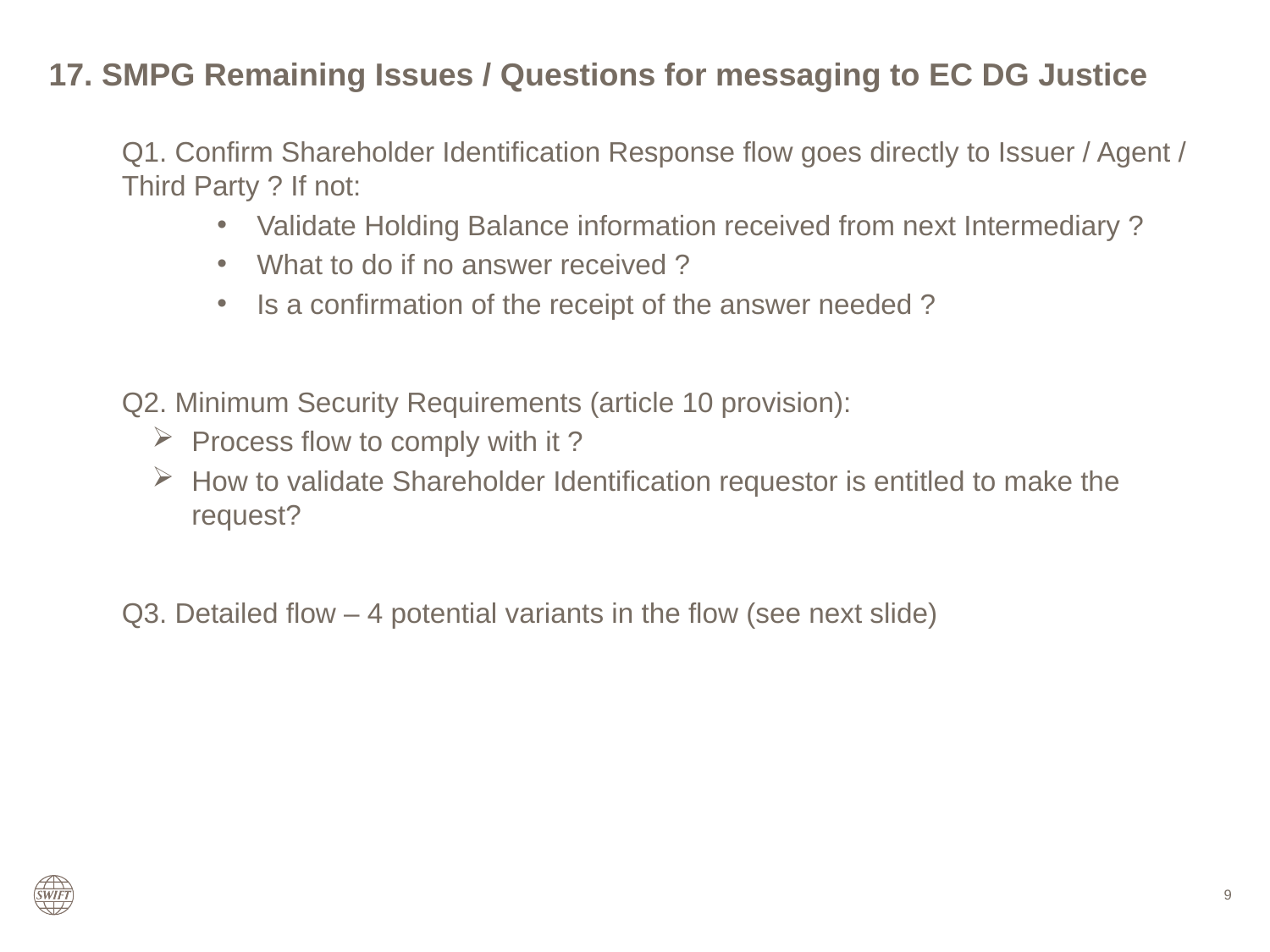

# 17. SMPG Remaining Issues / Questions for messaging to EC DG Justice
Q1. Confirm Shareholder Identification Response flow goes directly to Issuer / Agent / Third Party ? If not:
Validate Holding Balance information received from next Intermediary ?
What to do if no answer received ?
Is a confirmation of the receipt of the answer needed ?

Q2. Minimum Security Requirements (article 10 provision):
Process flow to comply with it ?
How to validate Shareholder Identification requestor is entitled to make the request?

Q3. Detailed flow – 4 potential variants in the flow (see next slide)

9